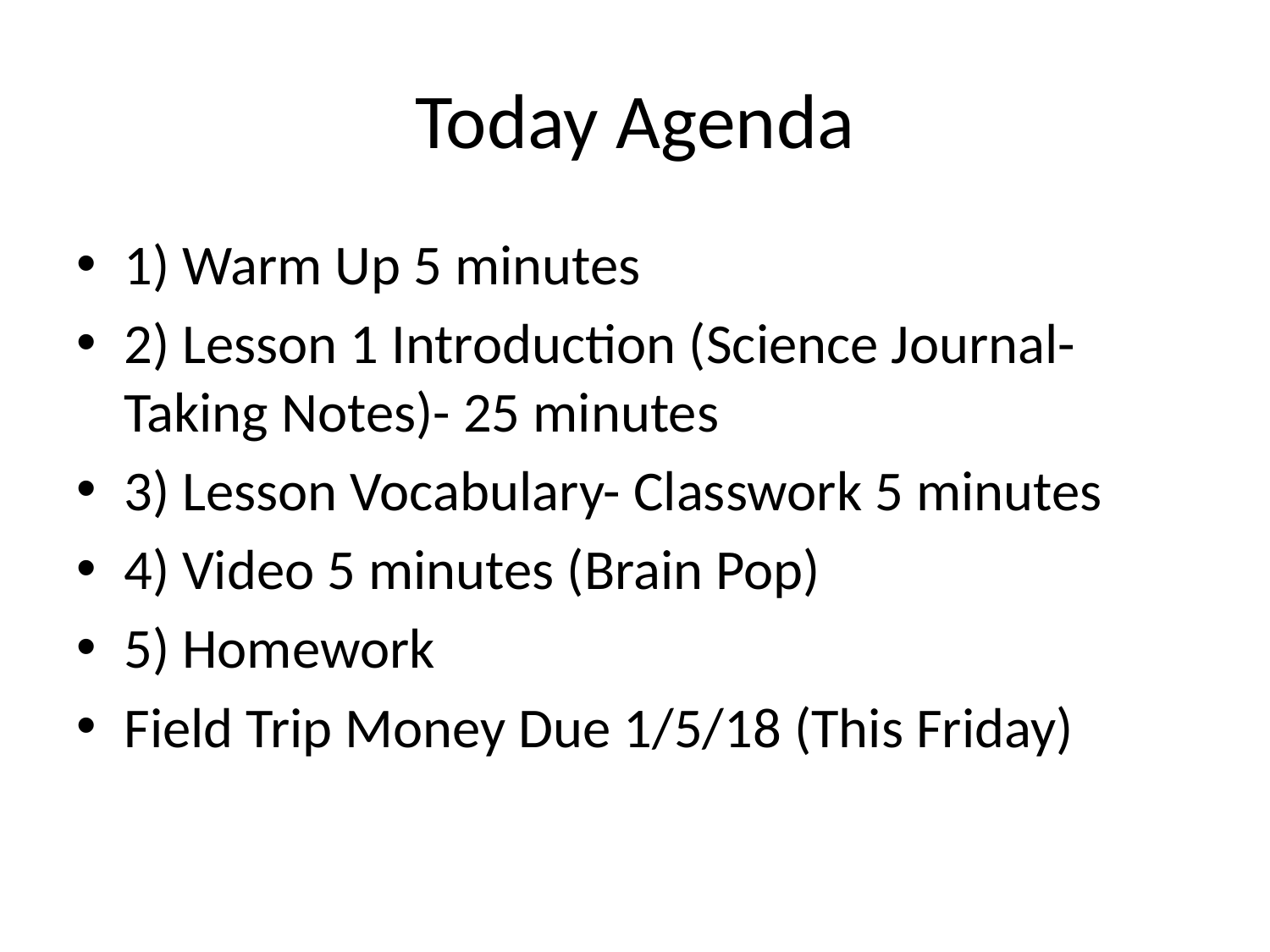

# Today Agenda
1) Warm Up 5 minutes
2) Lesson 1 Introduction (Science Journal-Taking Notes)- 25 minutes
3) Lesson Vocabulary- Classwork 5 minutes
4) Video 5 minutes (Brain Pop)
5) Homework
Field Trip Money Due 1/5/18 (This Friday)